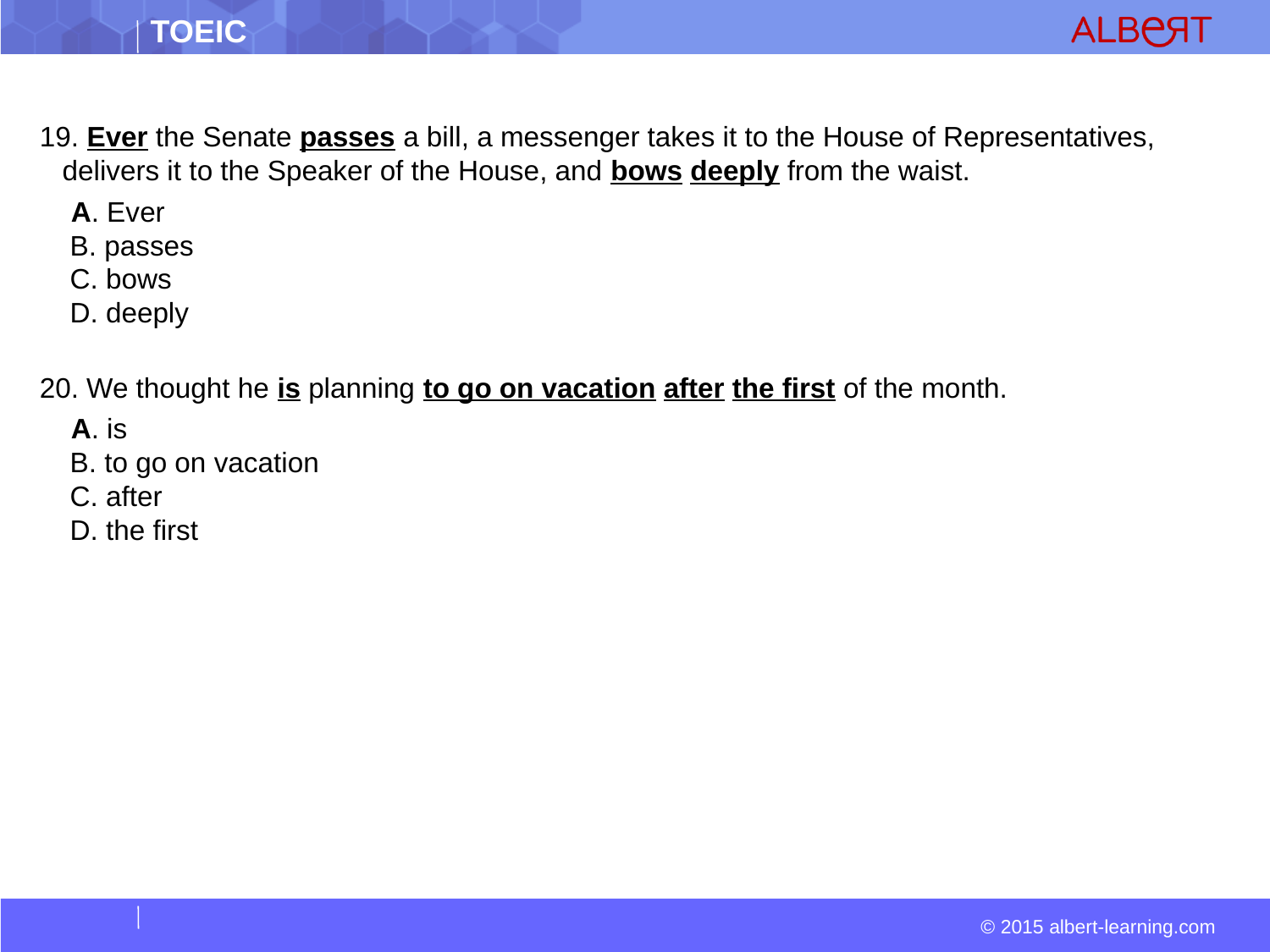

19. Ever the Senate passes a bill, a messenger takes it to the House of Representatives, delivers it to the Speaker of the House, and bows deeply from the waist.
    A. Ever  
 B. passes  
 C. bows  
 D. deeply
20. We thought he is planning to go on vacation after the first of the month.
    A. is  
 B. to go on vacation  
 C. after  
 D. the first